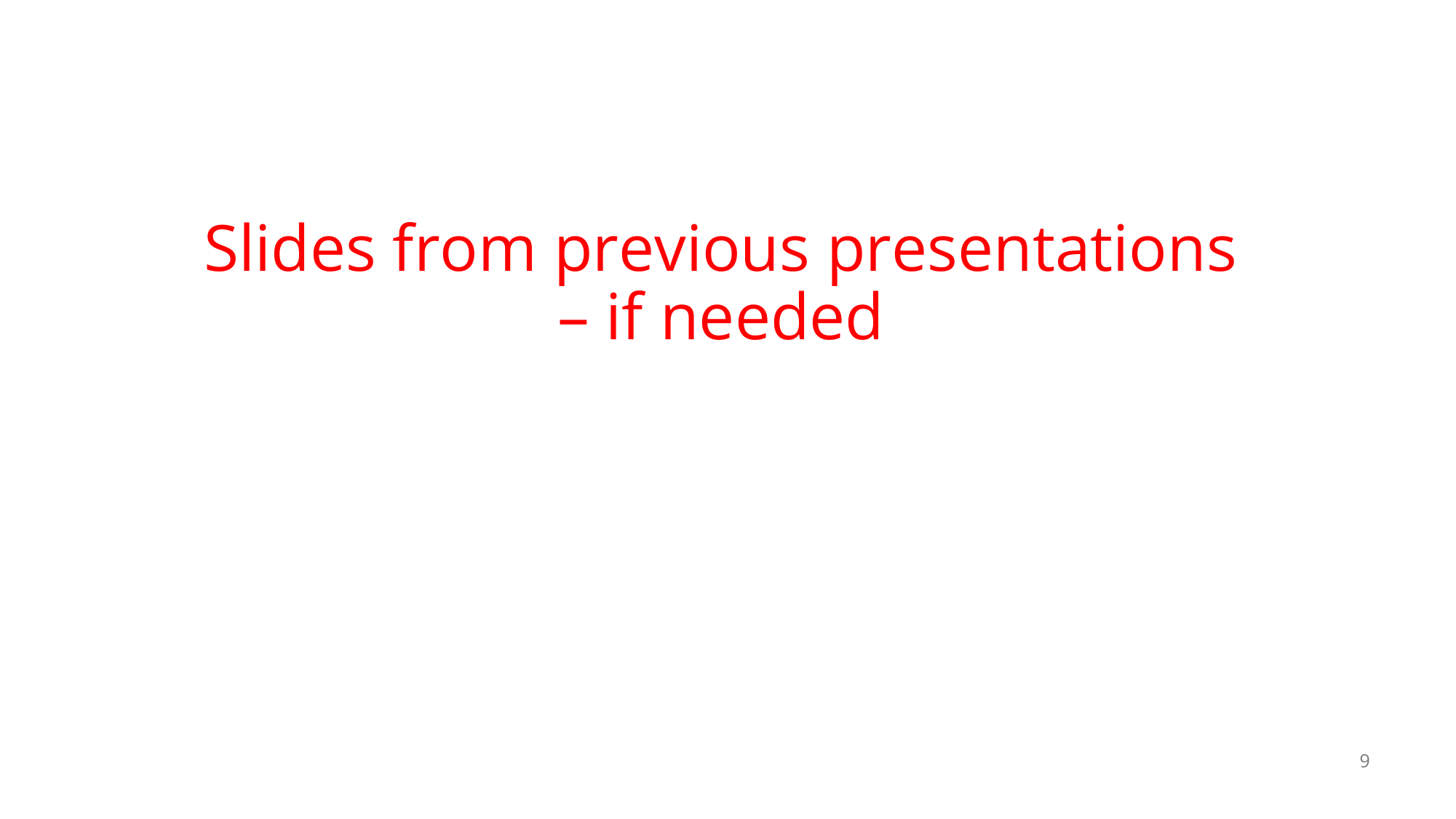

#

Slides from previous presentations
– if needed
9